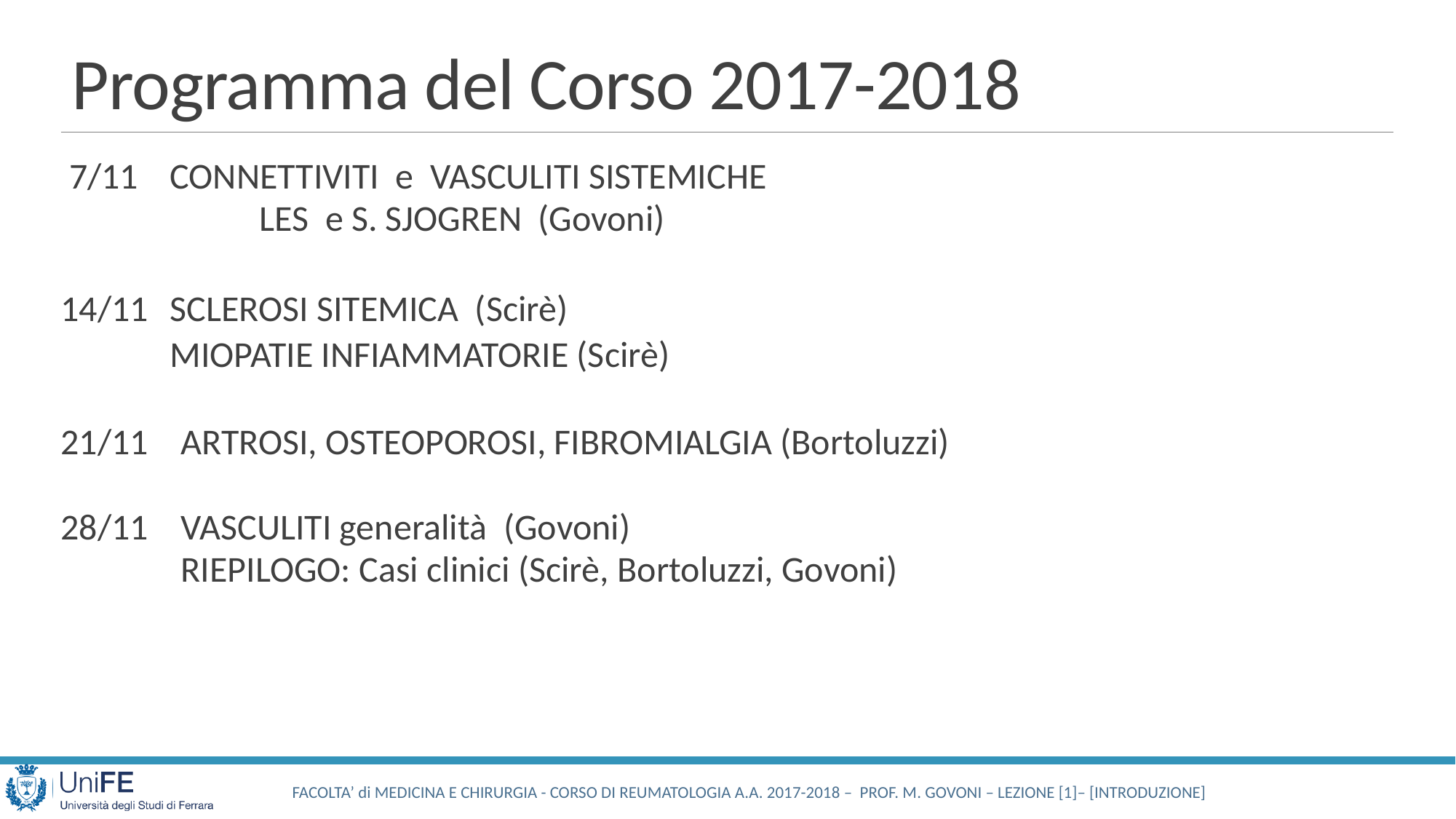

# Programma del Corso 2017-2018
 7/11	CONNETTIVITI  e  VASCULITI SISTEMICHE
 	LES  e S. SJOGREN  (Govoni)

14/11	SCLEROSI SITEMICA  (Scirè)
	MIOPATIE INFIAMMATORIE (Scirè)

21/11	ARTROSI, OSTEOPOROSI, FIBROMIALGIA (Bortoluzzi)

28/11	VASCULITI generalità  (Govoni)
		RIEPILOGO: Casi clinici (Scirè, Bortoluzzi, Govoni)